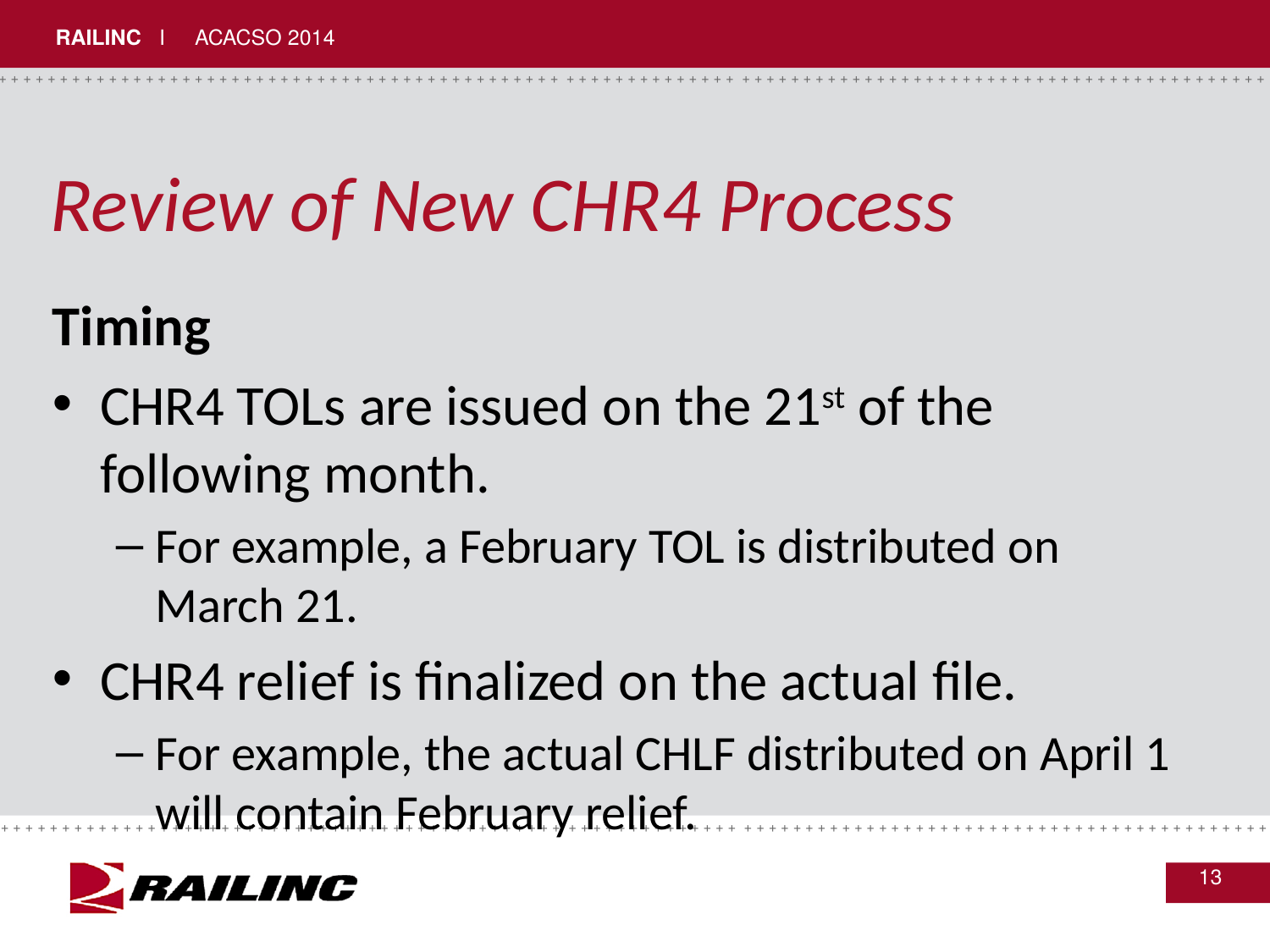

# Review of New CHR4 Process
Timing
CHR4 TOLs are issued on the 21st of the following month.
For example, a February TOL is distributed on March 21.
CHR4 relief is finalized on the actual file.
For example, the actual CHLF distributed on April 1 will contain February relief.
13